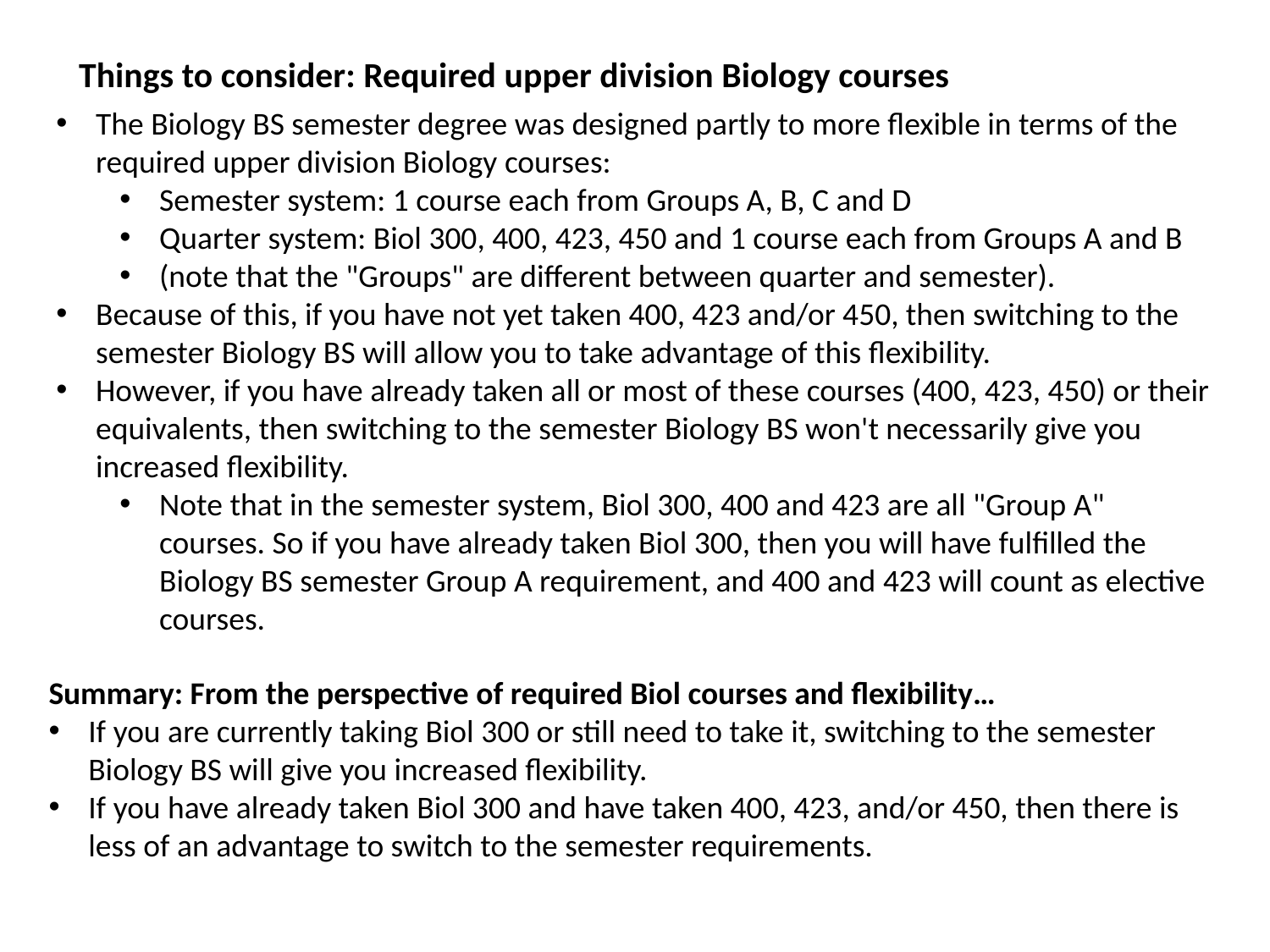

Things to consider: Required upper division Biology courses
The Biology BS semester degree was designed partly to more flexible in terms of the required upper division Biology courses:
Semester system: 1 course each from Groups A, B, C and D
Quarter system: Biol 300, 400, 423, 450 and 1 course each from Groups A and B
(note that the "Groups" are different between quarter and semester).
Because of this, if you have not yet taken 400, 423 and/or 450, then switching to the semester Biology BS will allow you to take advantage of this flexibility.
However, if you have already taken all or most of these courses (400, 423, 450) or their equivalents, then switching to the semester Biology BS won't necessarily give you increased flexibility.
Note that in the semester system, Biol 300, 400 and 423 are all "Group A" courses. So if you have already taken Biol 300, then you will have fulfilled the Biology BS semester Group A requirement, and 400 and 423 will count as elective courses.
Summary: From the perspective of required Biol courses and flexibility…
If you are currently taking Biol 300 or still need to take it, switching to the semester Biology BS will give you increased flexibility.
If you have already taken Biol 300 and have taken 400, 423, and/or 450, then there is less of an advantage to switch to the semester requirements.